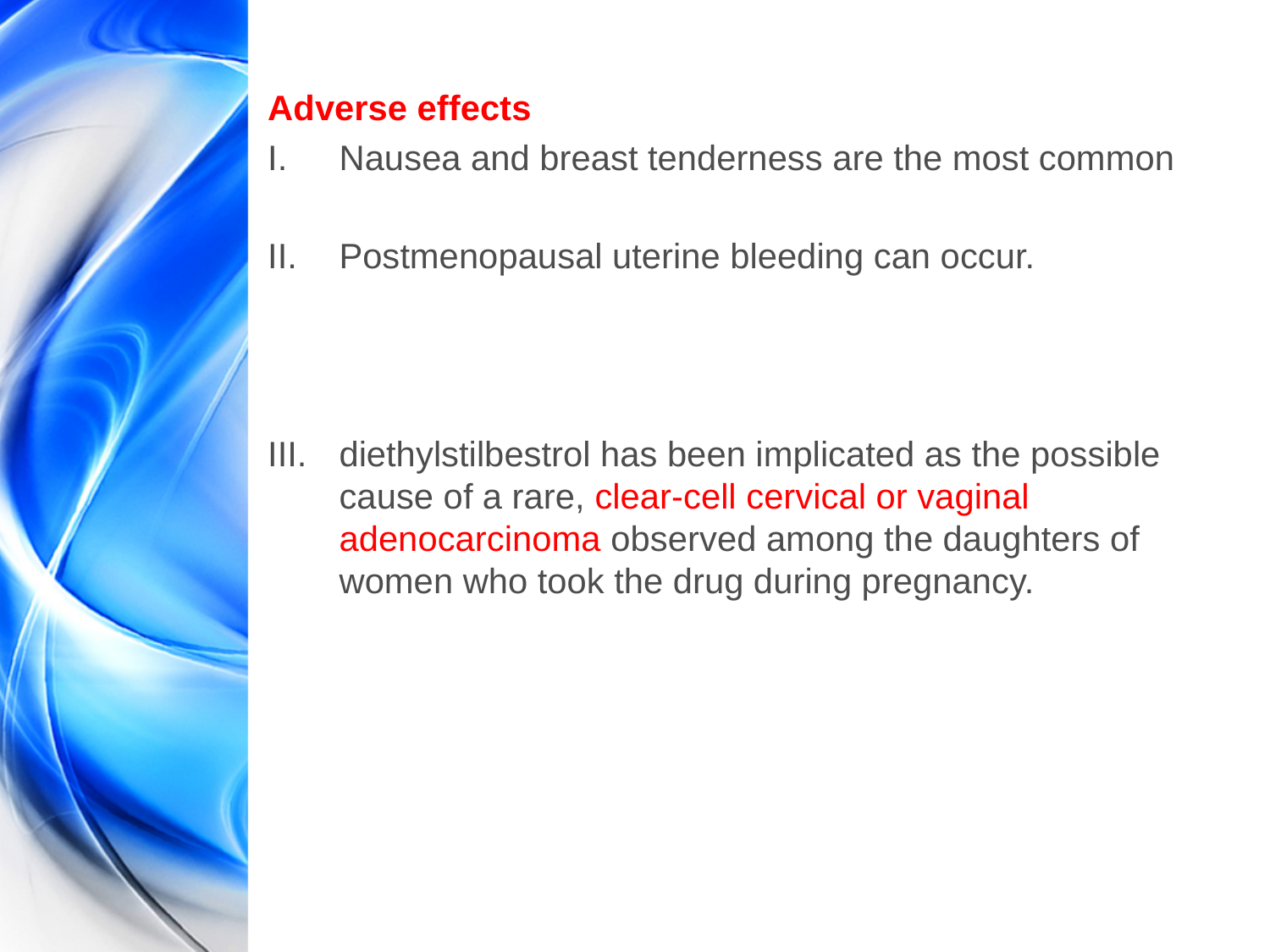

Adverse effects
Nausea and breast tenderness are the most common

Postmenopausal uterine bleeding can occur.

diethylstilbestrol has been implicated as the possible cause of a rare, clear-cell cervical or vaginal adenocarcinoma observed among the daughters of women who took the drug during pregnancy.